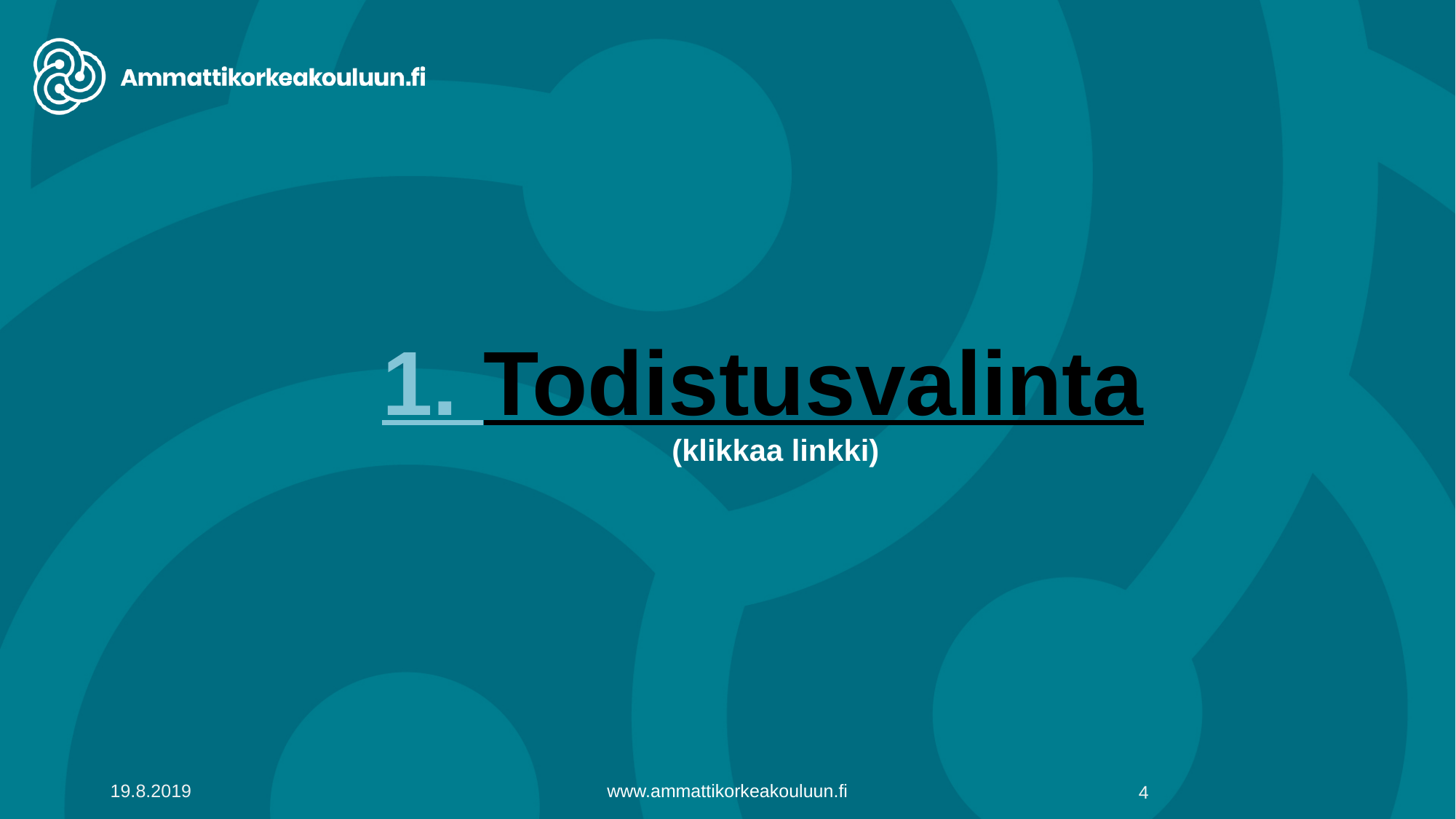

# 1. Todistusvalinta (klikkaa linkki)​
www.ammattikorkeakouluun.fi
19.8.2019
4